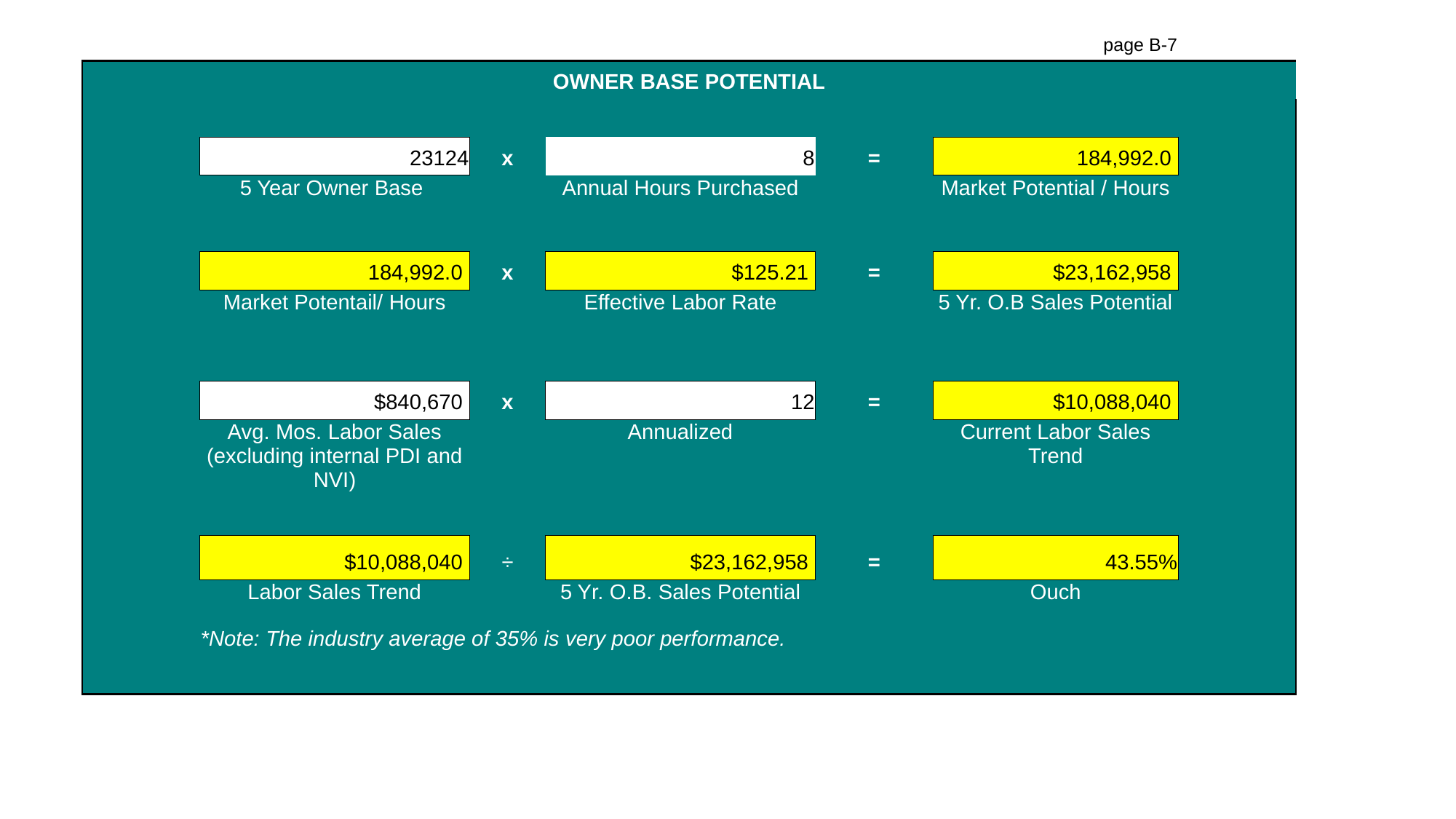

|  |  |  |  |  | page B-7 |  |
| --- | --- | --- | --- | --- | --- | --- |
| OWNER BASE POTENTIAL |  |  |  |  |  |  |
|  |  |  |  |  |  |  |
|  | 23124 | x | 8 | = | 184,992.0 |  |
|  | 5 Year Owner Base |  | Annual Hours Purchased |  | Market Potential / Hours |  |
|  |  |  |  |  |  |  |
|  | 184,992.0 | x | $125.21 | = | $23,162,958 |  |
|  | Market Potentail/ Hours |  | Effective Labor Rate |  | 5 Yr. O.B Sales Potential |  |
|  |  |  |  |  |  |  |
|  | $840,670 | x | 12 | = | $10,088,040 |  |
|  | Avg. Mos. Labor Sales (excluding internal PDI and NVI) |  | Annualized |  | Current Labor Sales Trend |  |
|  |  |  |  |  |  |  |
|  | $10,088,040 | ÷ | $23,162,958 | = | 43.55% |  |
|  | Labor Sales Trend |  | 5 Yr. O.B. Sales Potential |  | Ouch |  |
|  | \*Note: The industry average of 35% is very poor performance. |  |  |  |  |  |
|  |  |  |  |  |  |  |